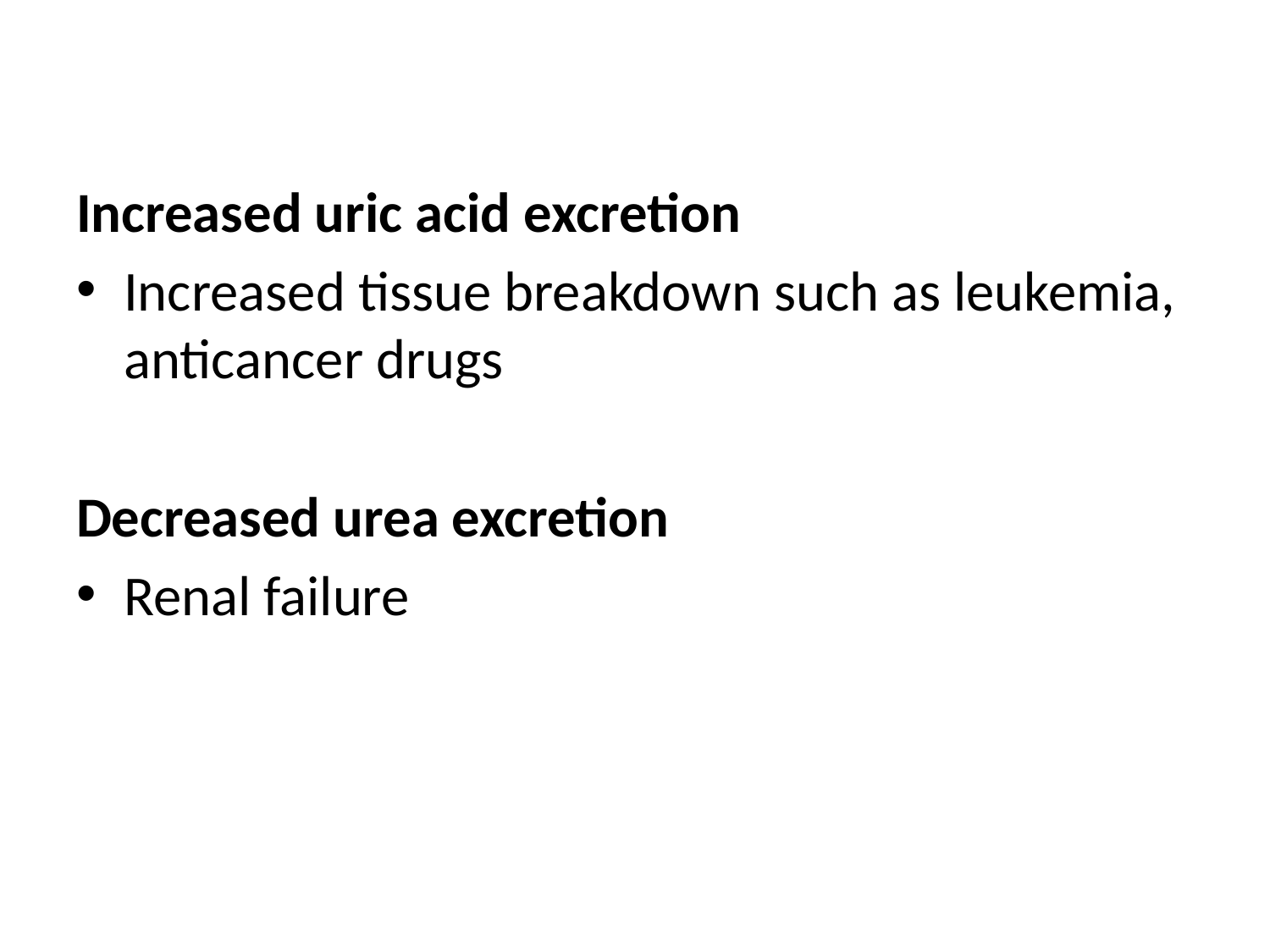

Increased uric acid excretion
Increased tissue breakdown such as leukemia, anticancer drugs

Decreased urea excretion
Renal failure